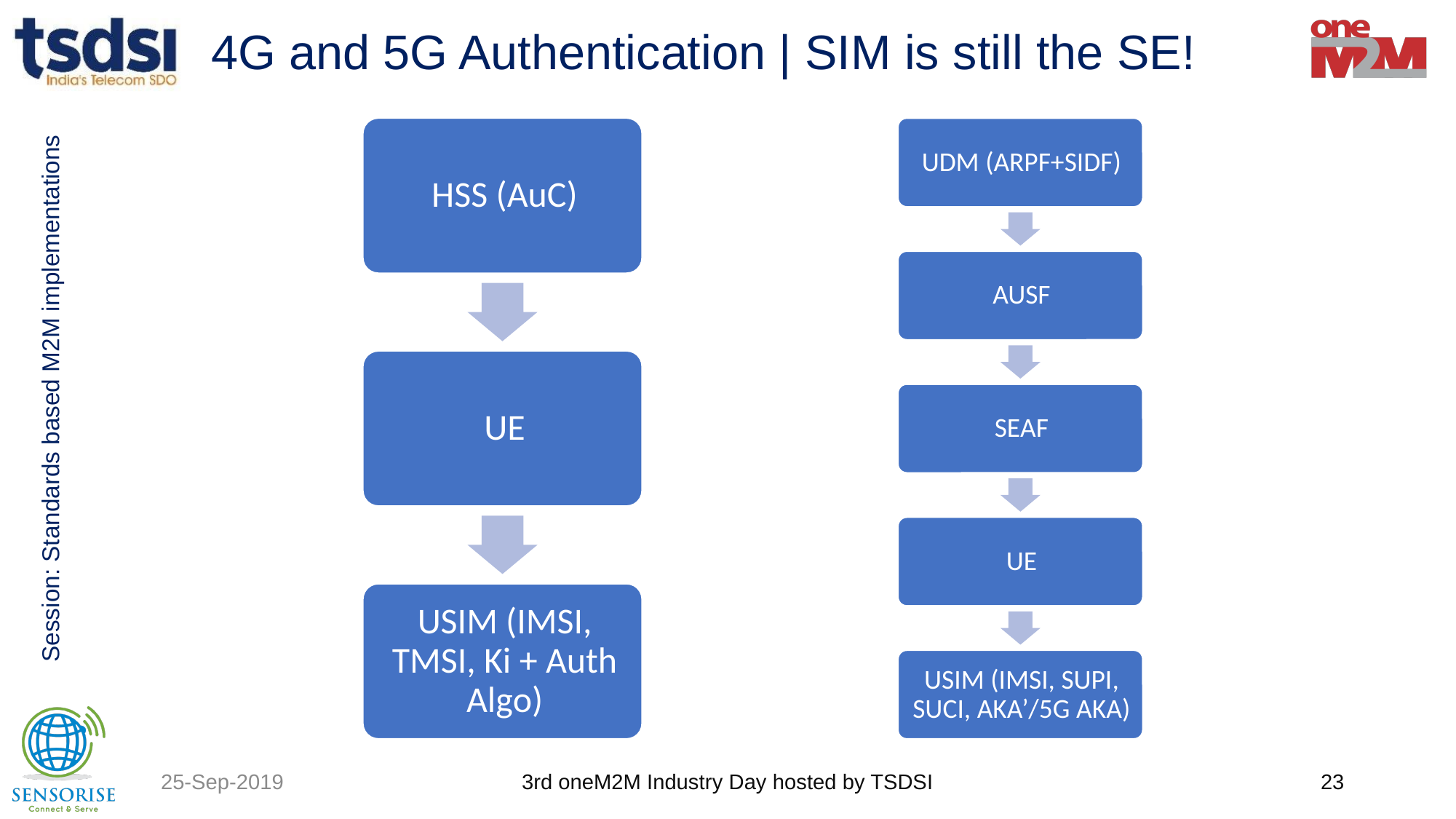

# 4G and 5G Authentication | SIM is still the SE!
HSS (AuC)

UE

USIM (IMSI, TMSI, Ki + Auth Algo)
UDM (ARPF+SIDF)

AUSF

SEAF

UE

USIM (IMSI, SUPI, SUCI, AKA’/5G AKA)
25-Sep-2019
3rd oneM2M Industry Day hosted by TSDSI
23